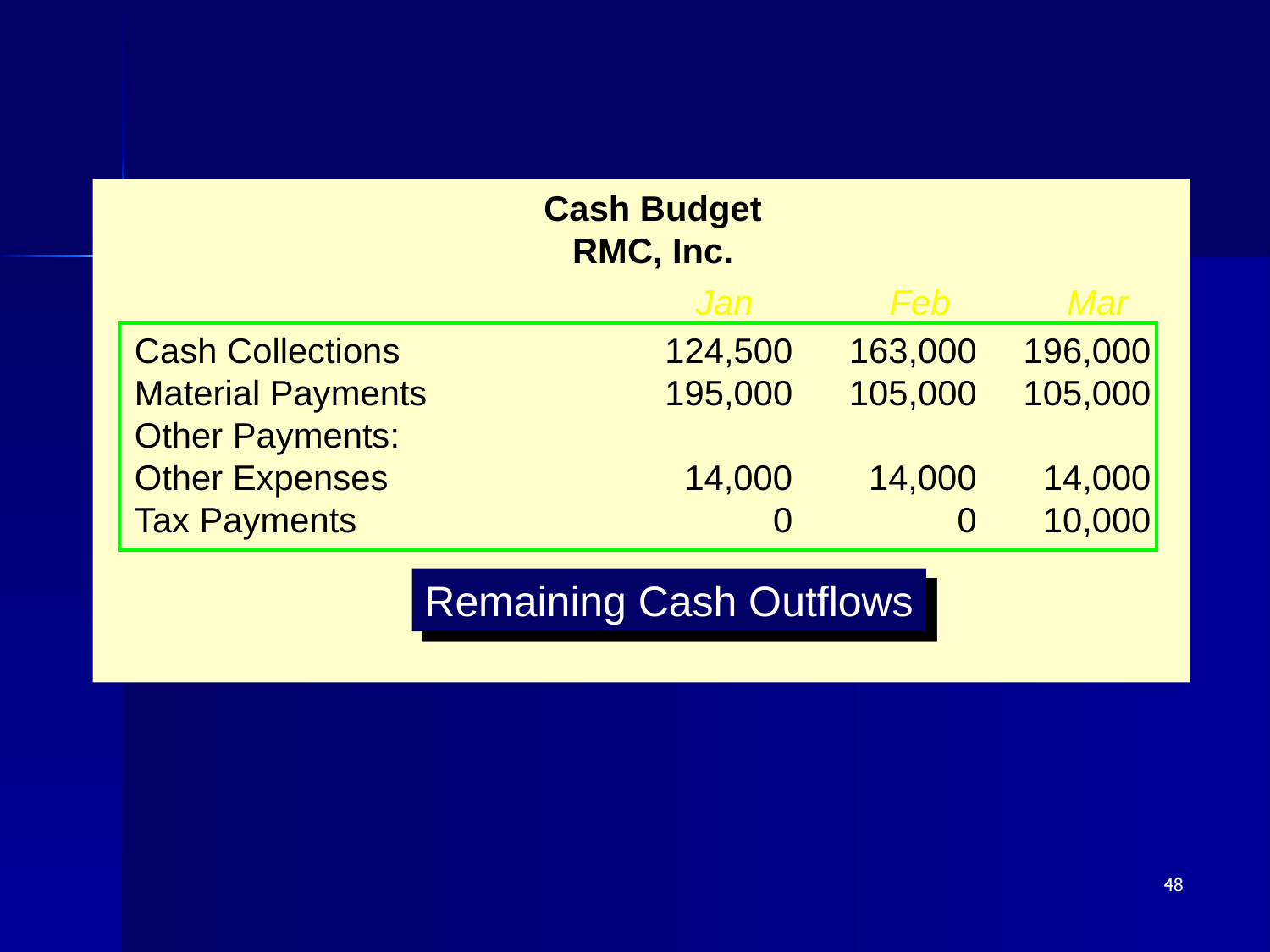

Cash Budget
RMC, Inc.
Jan              Feb	            Mar
Cash Collections			 124,500	163,000	196,000
Material Payments		195,000	105,000	105,000
Other Payments:
Other Expenses			14,000	14,000	14,000
Tax Payments			0	0	10,000

Remaining Cash Outflows
48